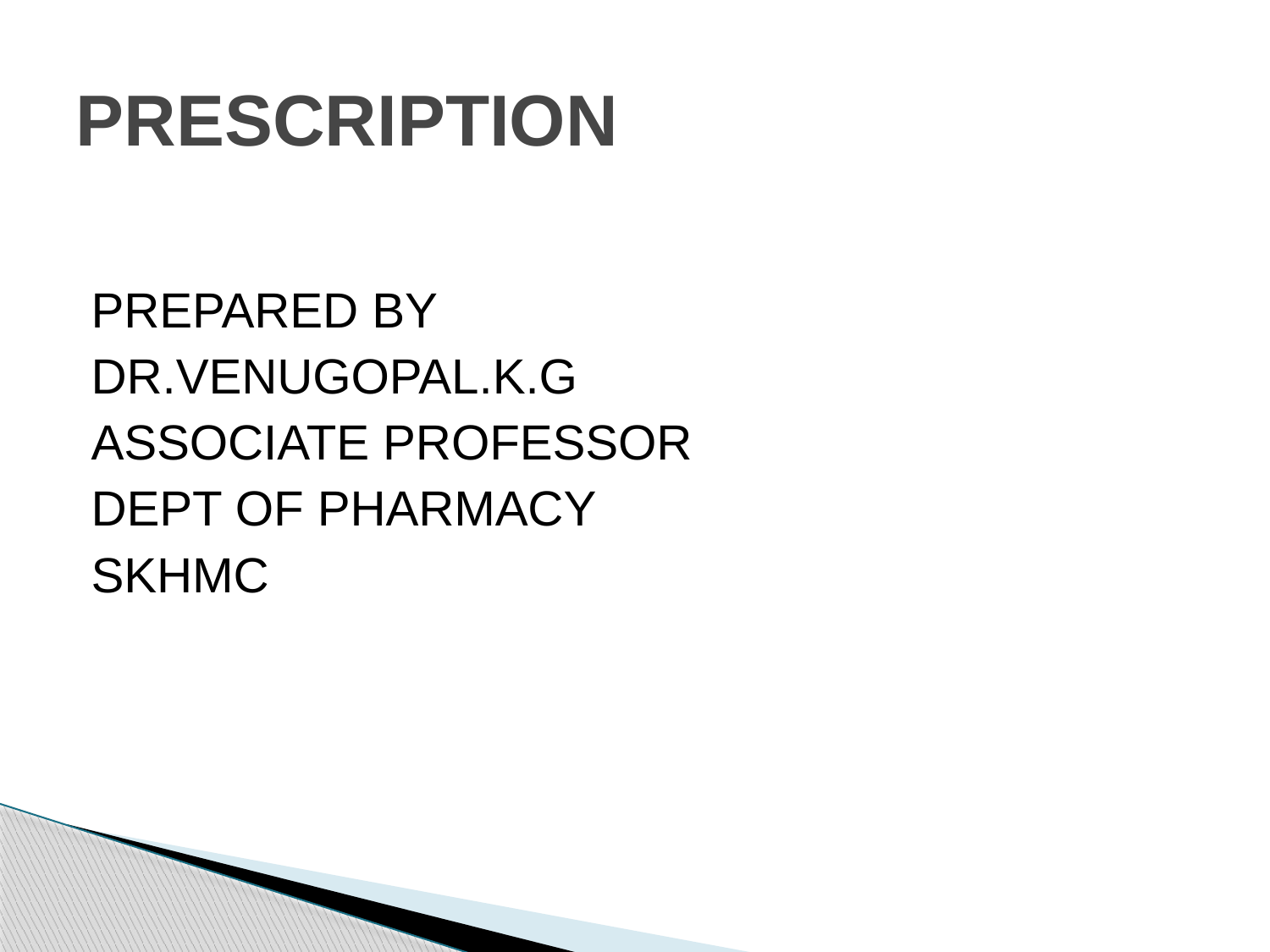

# PRESCRIPTION

PREPARED BY
DR.VENUGOPAL.K.G
ASSOCIATE PROFESSOR
DEPT OF PHARMACY
SKHMC